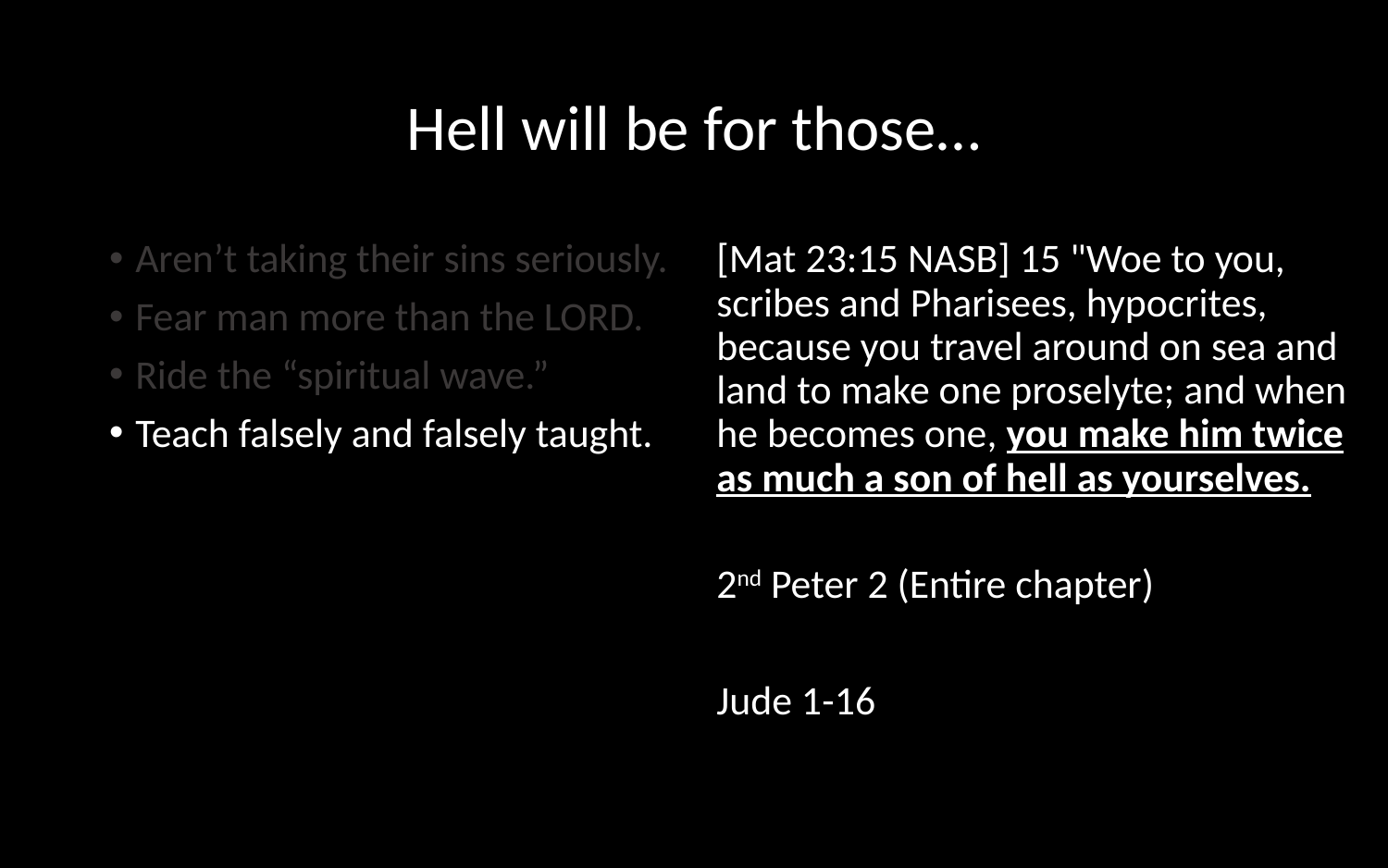

# Hell will be for those…
Aren’t taking their sins seriously.
Fear man more than the LORD.
Ride the “spiritual wave.”
Teach falsely and falsely taught.
[Mat 23:15 NASB] 15 "Woe to you, scribes and Pharisees, hypocrites, because you travel around on sea and land to make one proselyte; and when he becomes one, you make him twice as much a son of hell as yourselves.
2nd Peter 2 (Entire chapter)

Jude 1-16